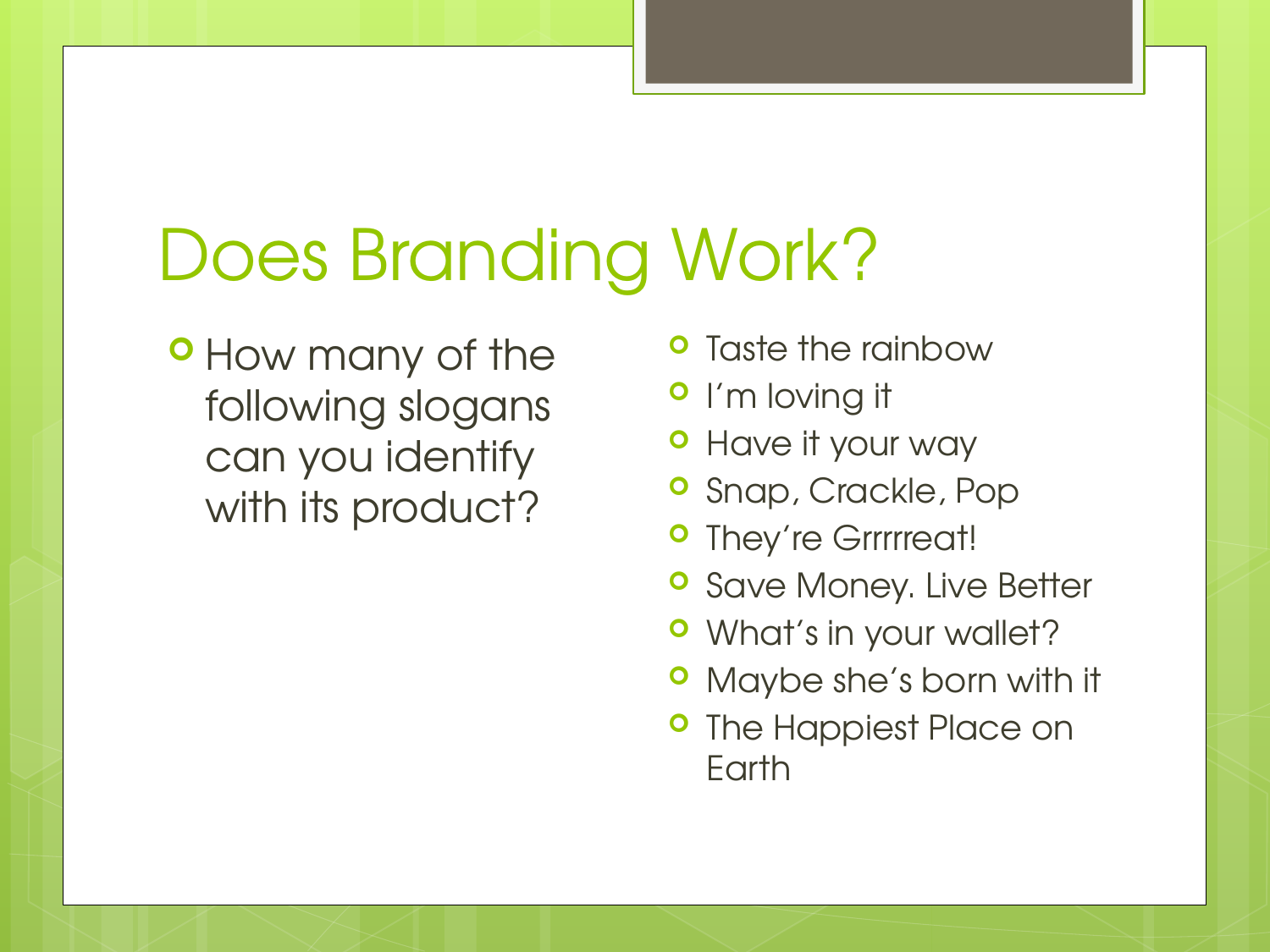

# Does Branding Work?
Taste the rainbow
I’m loving it
Have it your way
Snap, Crackle, Pop
They’re Grrrrreat!
Save Money. Live Better
What’s in your wallet?
Maybe she’s born with it
The Happiest Place on Earth
How many of the following slogans can you identify with its product?